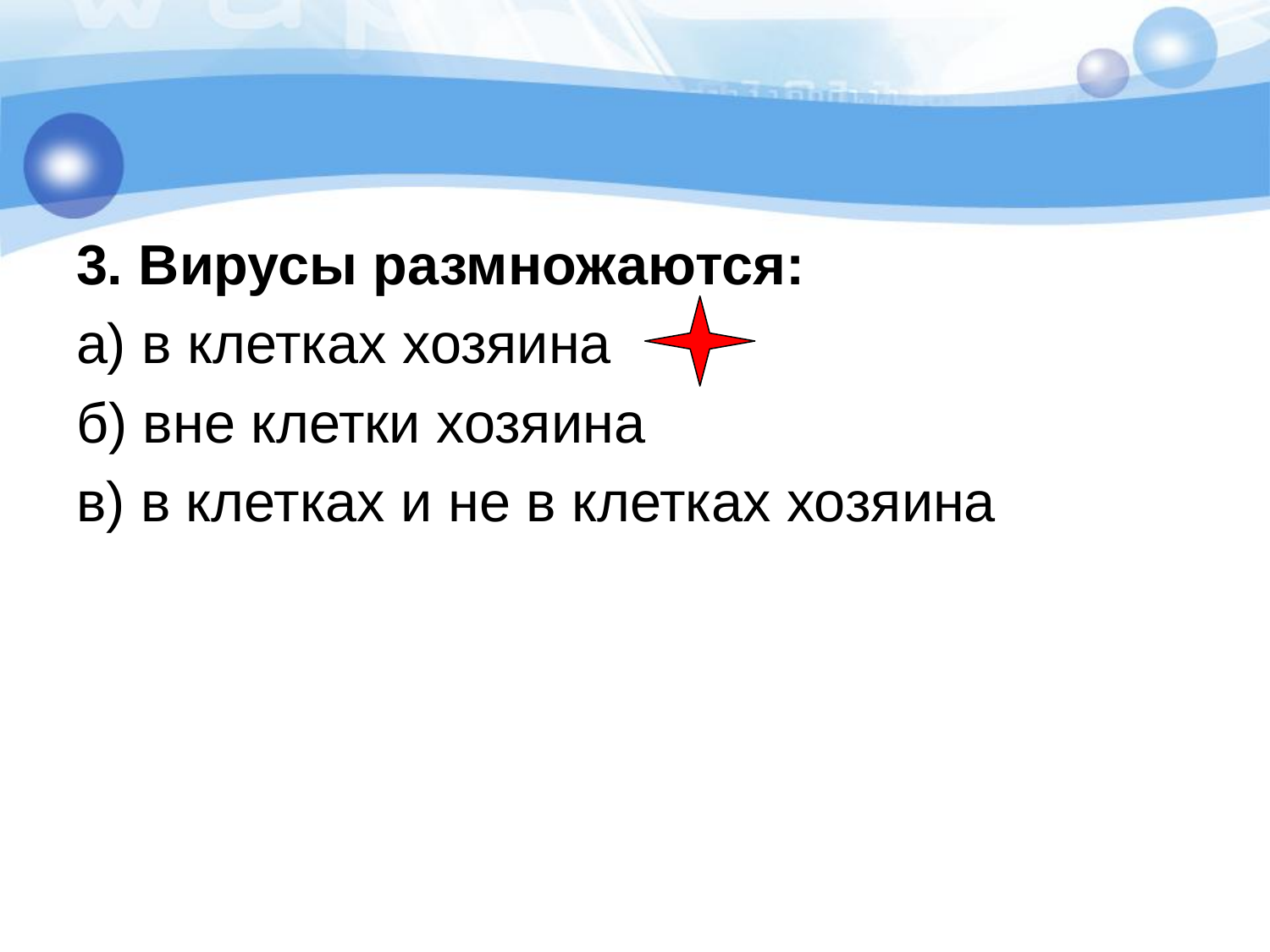

#
3. Вирусы размножаются:
а) в клетках хозяина
б) вне клетки хозяина
в) в клетках и не в клетках хозяина